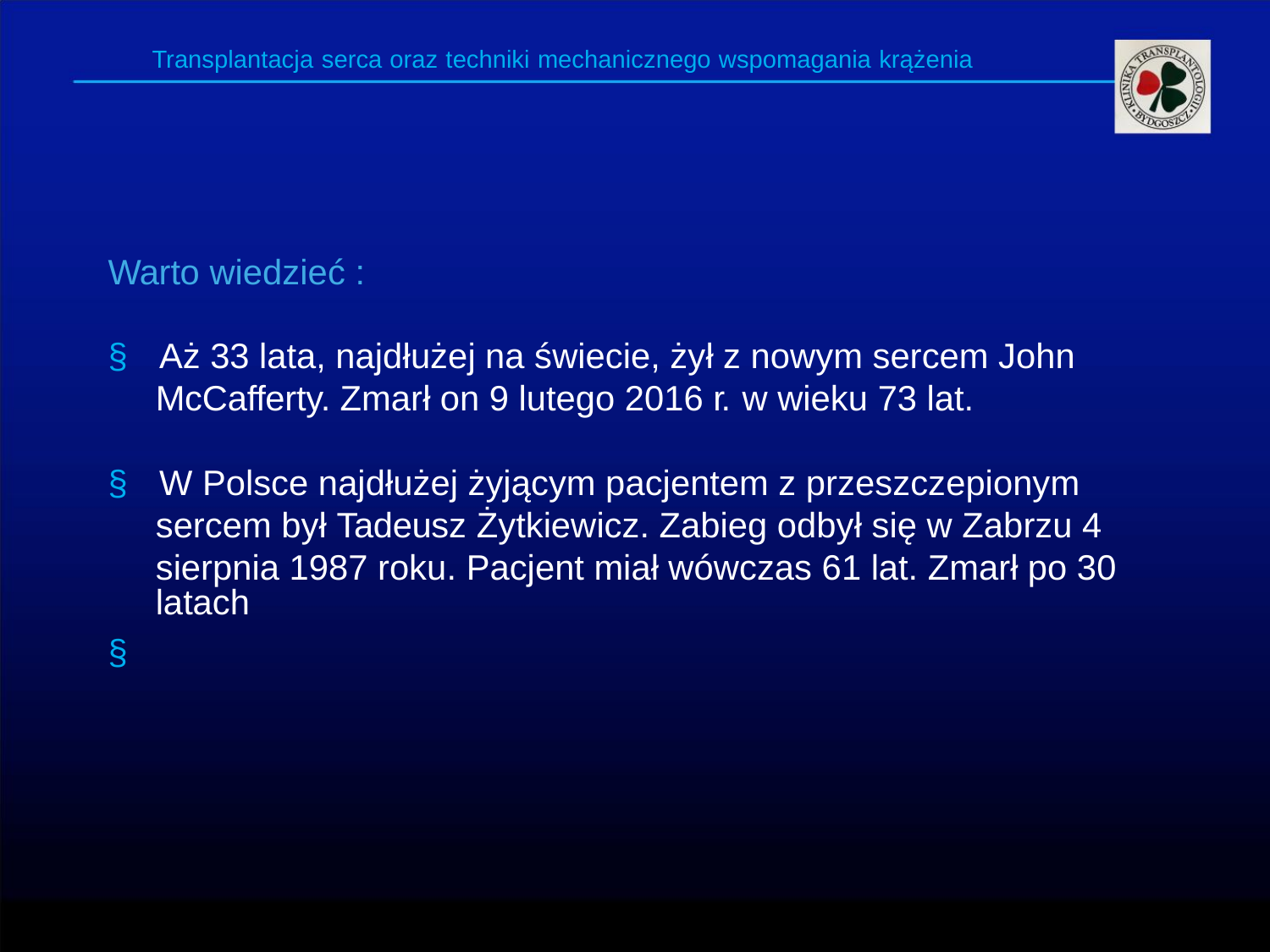

Transplantacja serca oraz techniki mechanicznego wspomagania krążenia
Warto wiedzieć :
§ Aż 33 lata, najdłużej na świecie, żył z nowym sercem John
McCafferty. Zmarł on 9 lutego 2016 r. w wieku 73 lat.
§ W Polsce najdłużej żyjącym pacjentem z przeszczepionym
sercem był Tadeusz Żytkiewicz. Zabieg odbył się w Zabrzu 4
sierpnia 1987 roku. Pacjent miał wówczas 61 lat. Zmarł po 30 latach
§